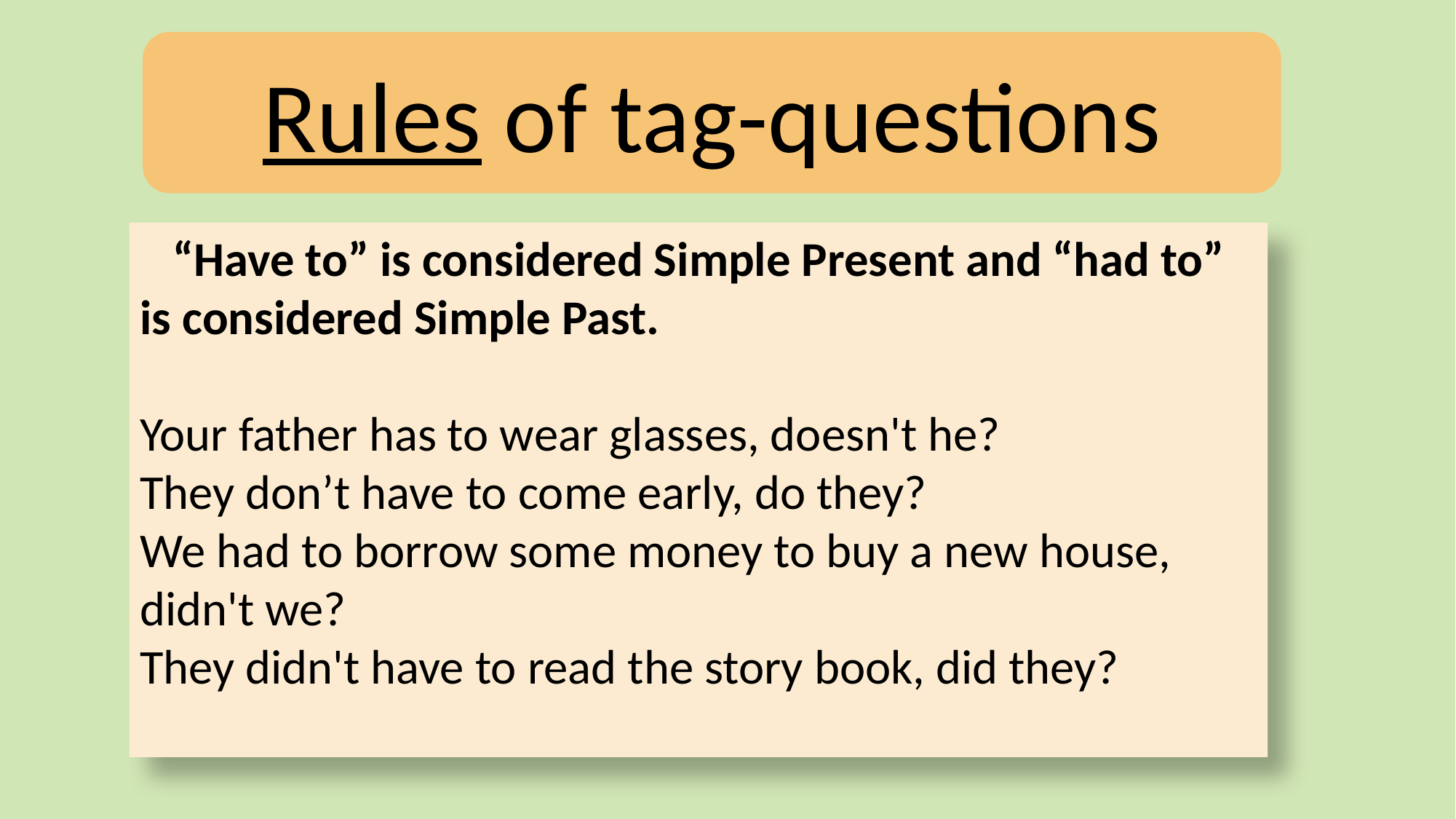

Rules of tag-questions
   “Have to” is considered Simple Present and “had to” is considered Simple Past. 
Your father has to wear glasses, doesn't he?
They don’t have to come early, do they?
We had to borrow some money to buy a new house, didn't we?
They didn't have to read the story book, did they?